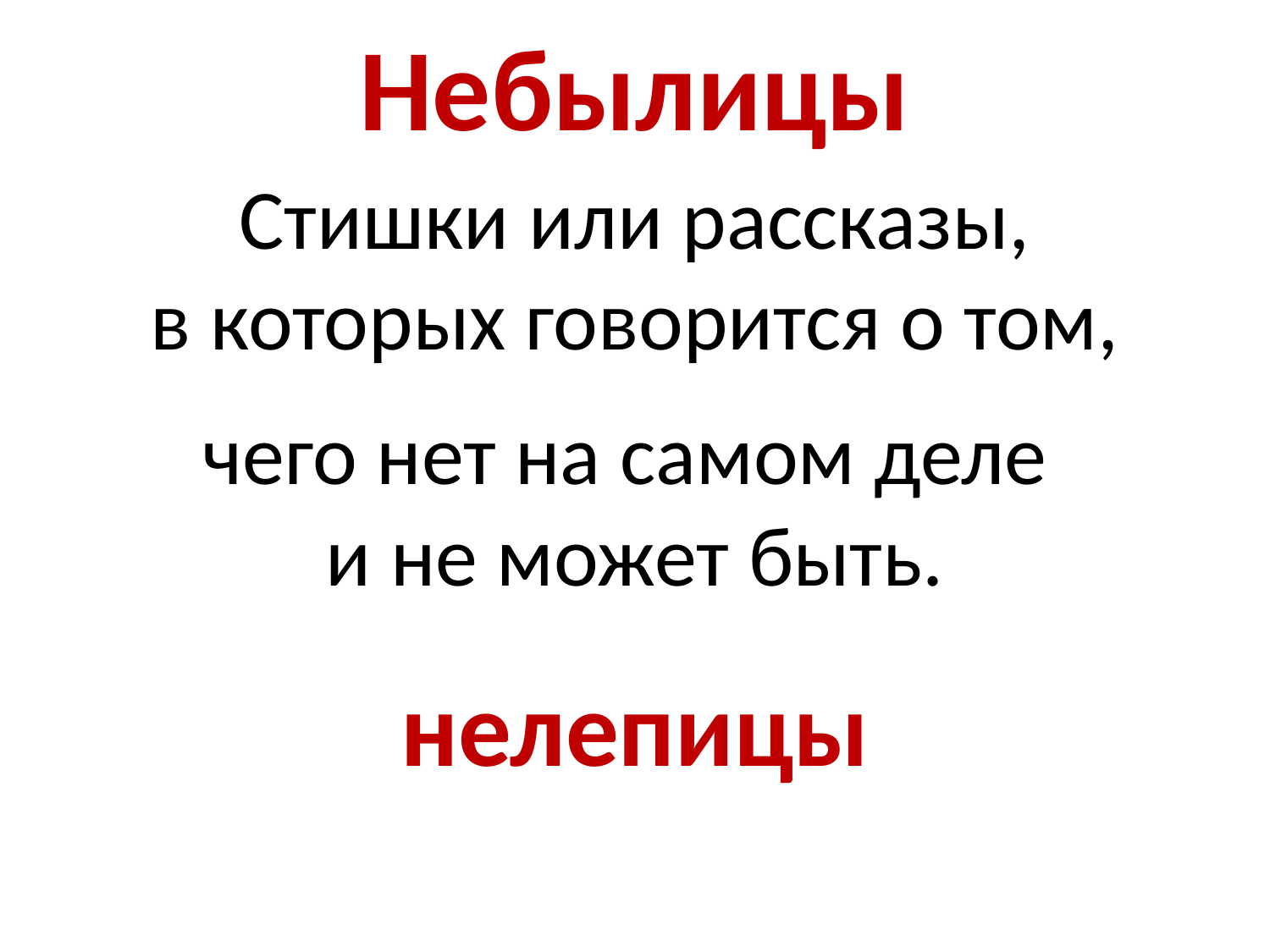

Небылицы
Стишки или рассказы,
в которых говорится о том,
чего нет на самом деле
и не может быть.
нелепицы